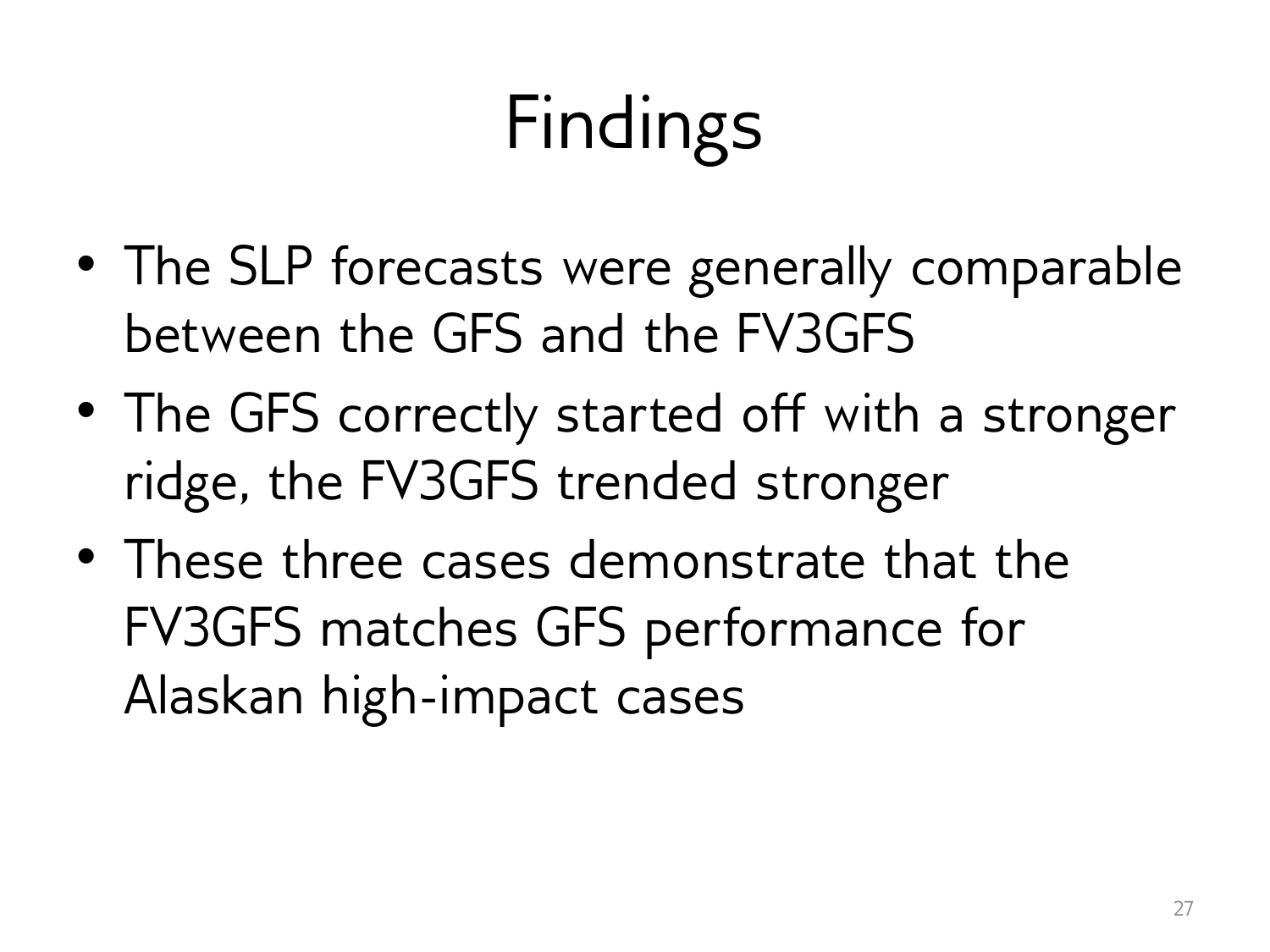

# Findings
The SLP forecasts were generally comparable between the GFS and the FV3GFS
The GFS correctly started off with a stronger ridge, the FV3GFS trended stronger
These three cases demonstrate that the FV3GFS matches GFS performance for Alaskan high-impact cases
27